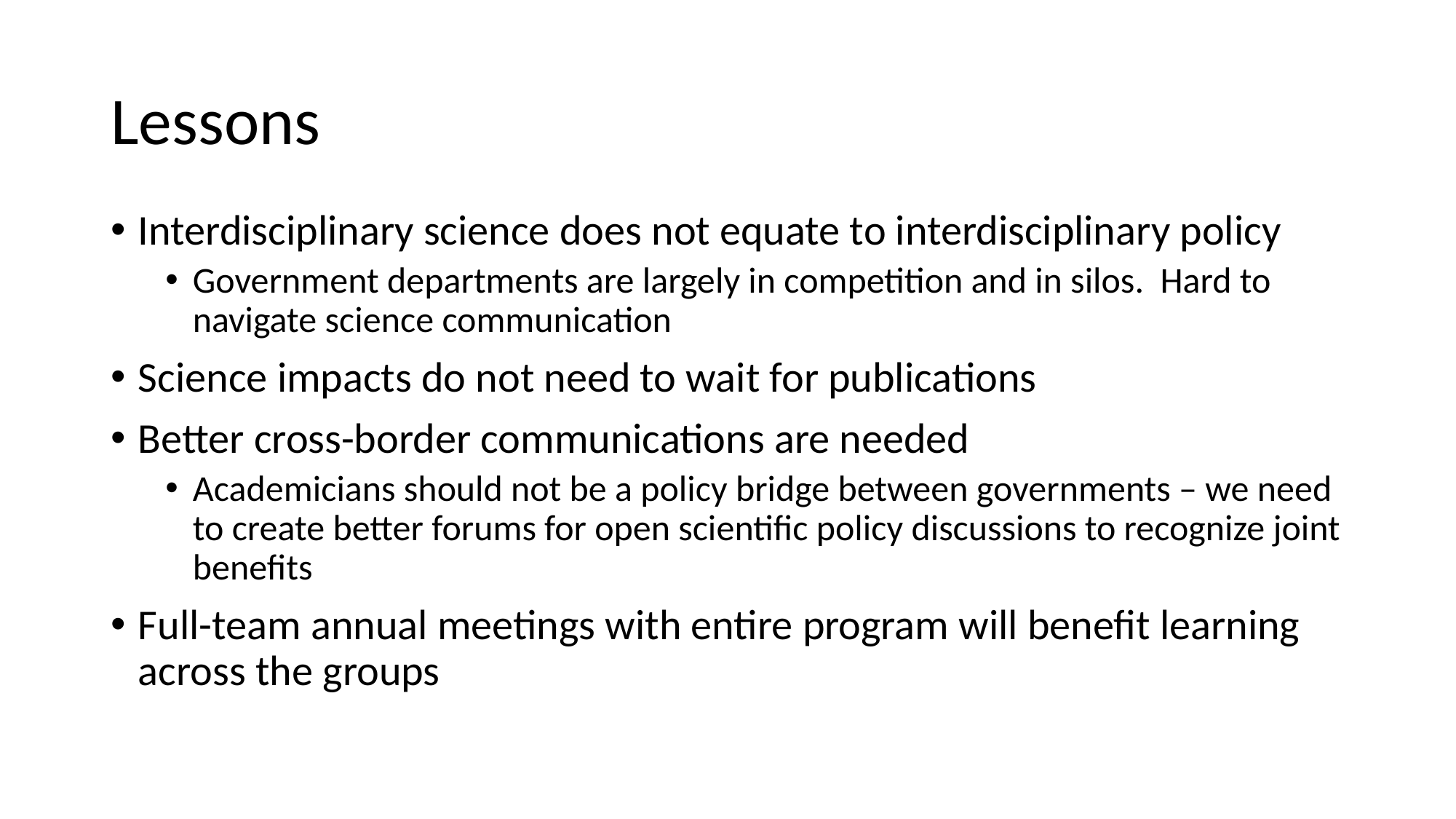

# Lessons
Interdisciplinary science does not equate to interdisciplinary policy
Government departments are largely in competition and in silos.  Hard to navigate science communication
Science impacts do not need to wait for publications
Better cross-border communications are needed
Academicians should not be a policy bridge between governments – we need to create better forums for open scientific policy discussions to recognize joint benefits
Full-team annual meetings with entire program will benefit learning across the groups